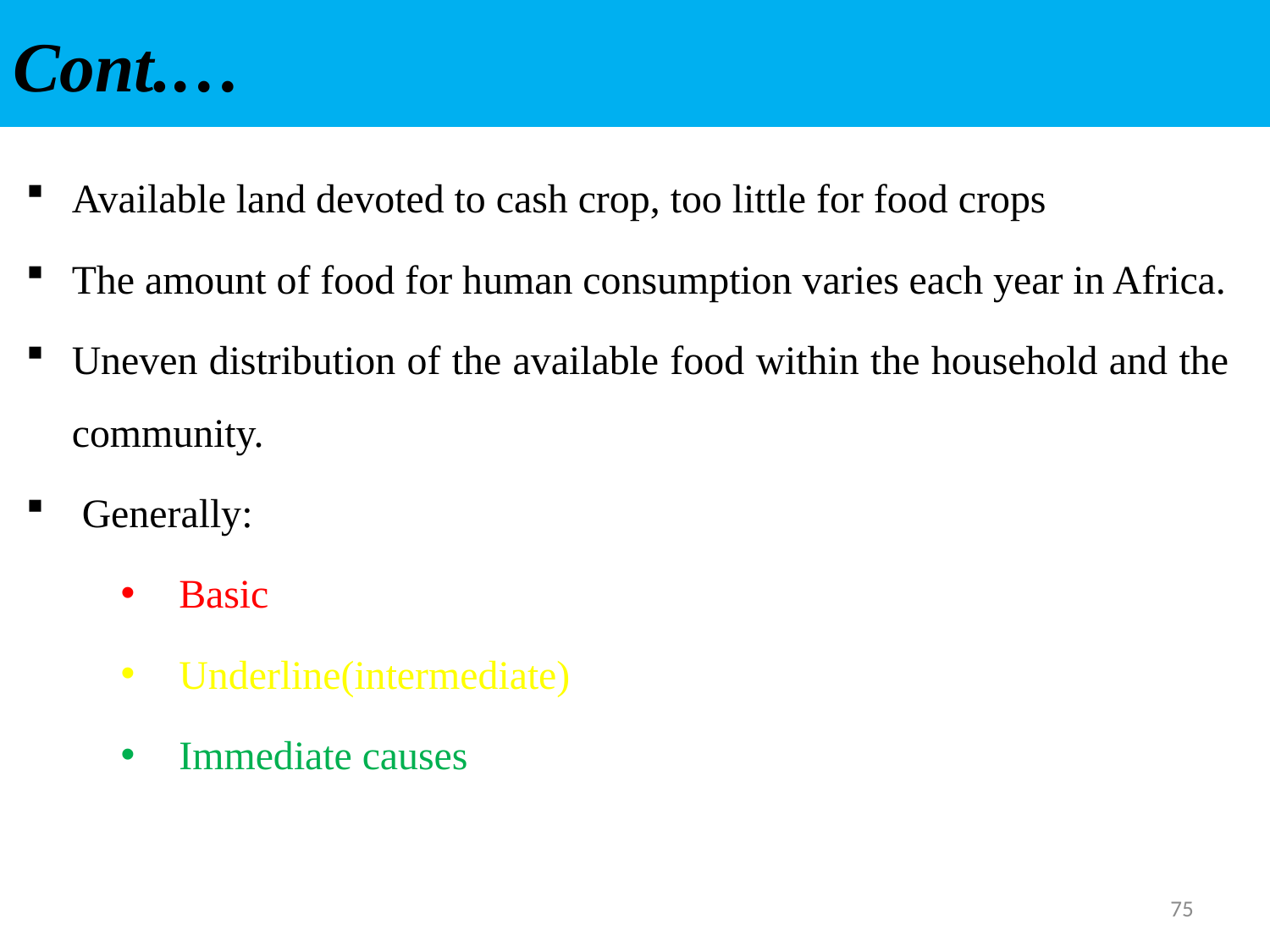

# Cont.…
Available land devoted to cash crop, too little for food crops
The amount of food for human consumption varies each year in Africa.
Uneven distribution of the available food within the household and the community.
 Generally:
Basic
Underline(intermediate)
Immediate causes

75